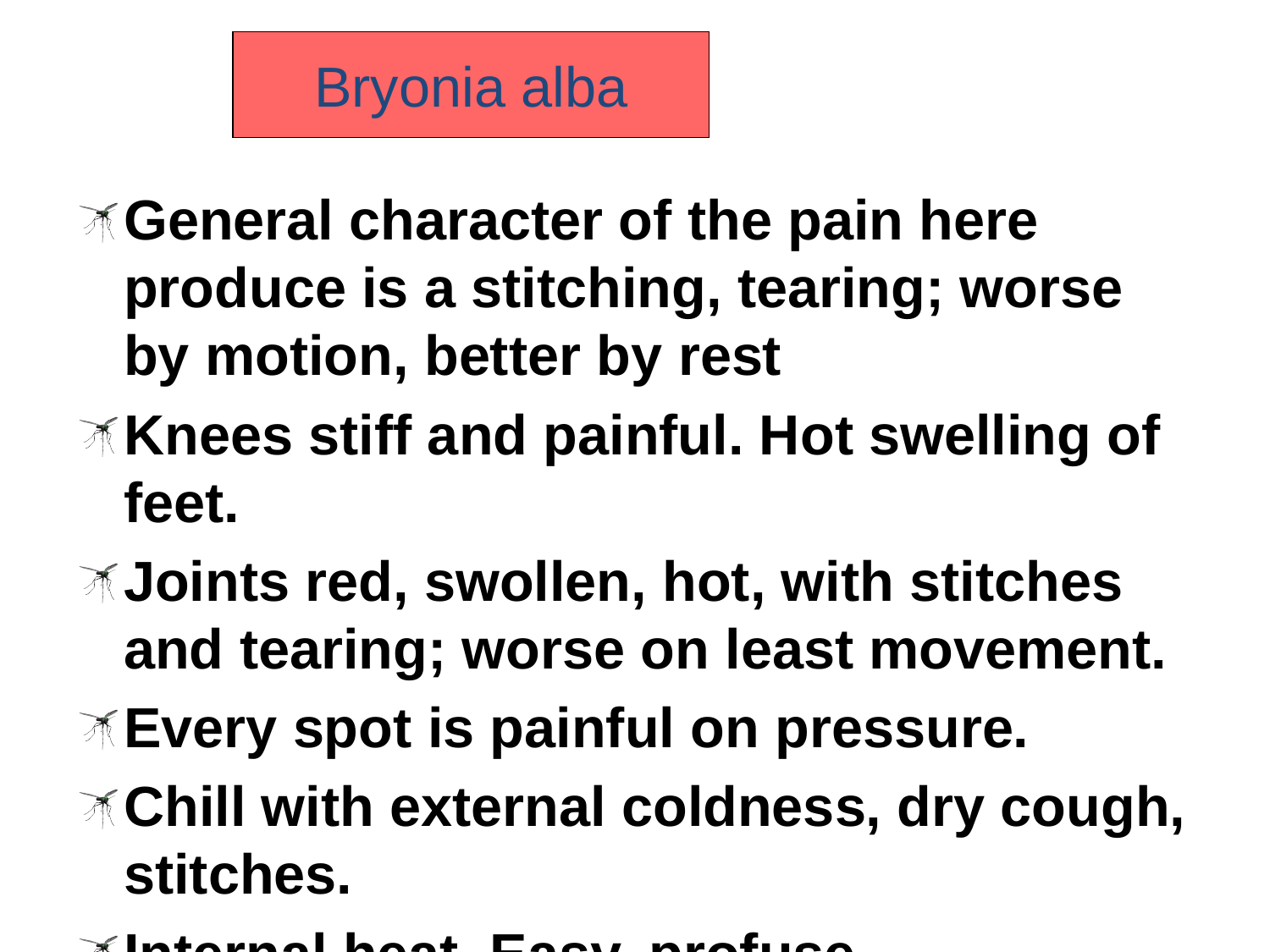

Bryonia alba

General character of the pain here produce is a stitching, tearing; worse by motion, better by rest
Knees stiff and painful. Hot swelling of feet.
Joints red, swollen, hot, with stitches and tearing; worse on least movement.
Every spot is painful on pressure.
Chill with external coldness, dry cough, stitches.
Internal heat. Easy, profuse perspiration.